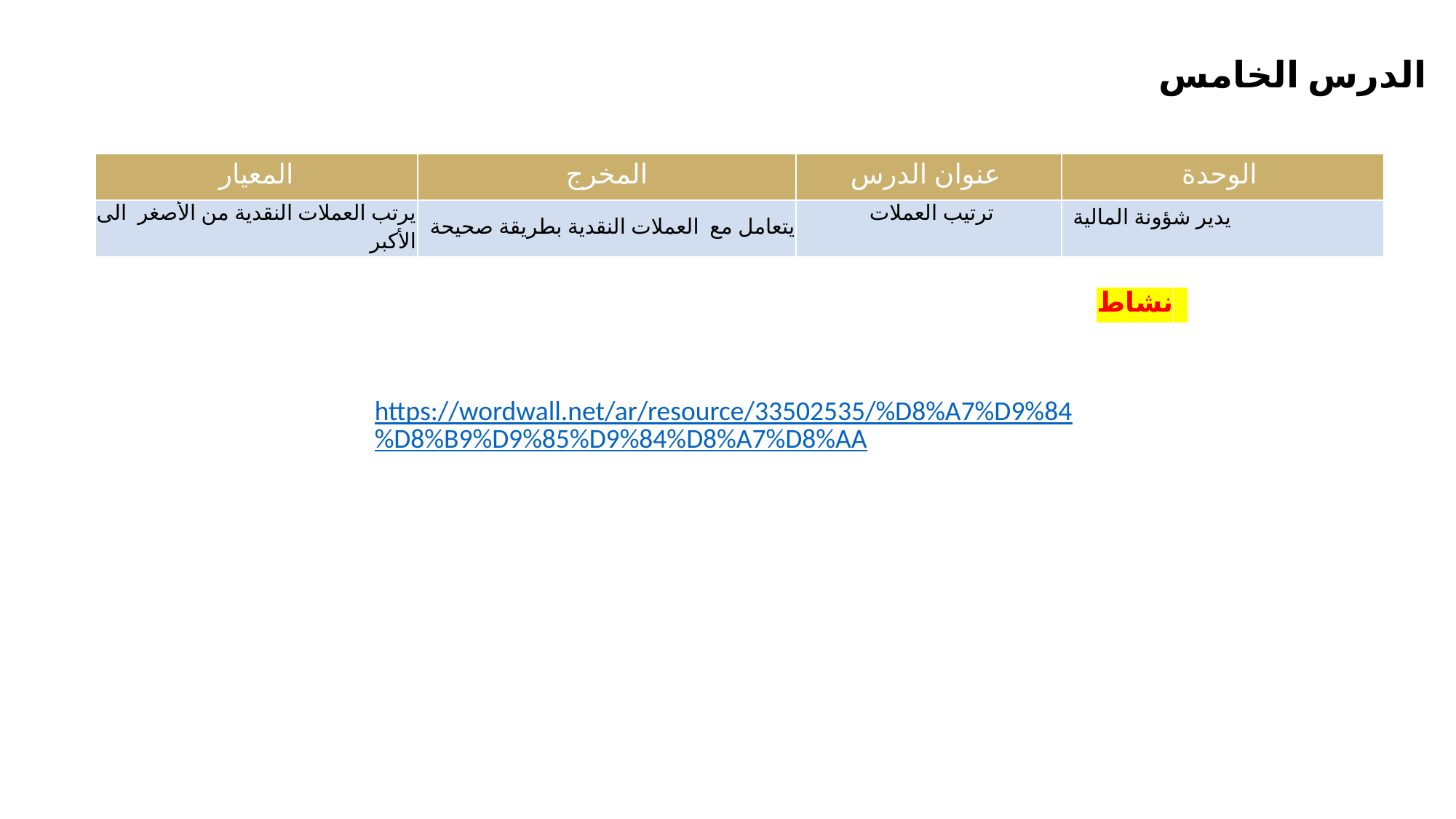

الدرس الخامس
| المعيار | المخرج | عنوان الدرس | الوحدة |
| --- | --- | --- | --- |
| يرتب العملات النقدية من الأصغر الى الأكبر | يتعامل مع العملات النقدية بطريقة صحيحة | ترتيب العملات | يدير شؤونة المالية |
نشاط
https://wordwall.net/ar/resource/33502535/%D8%A7%D9%84%D8%B9%D9%85%D9%84%D8%A7%D8%AA